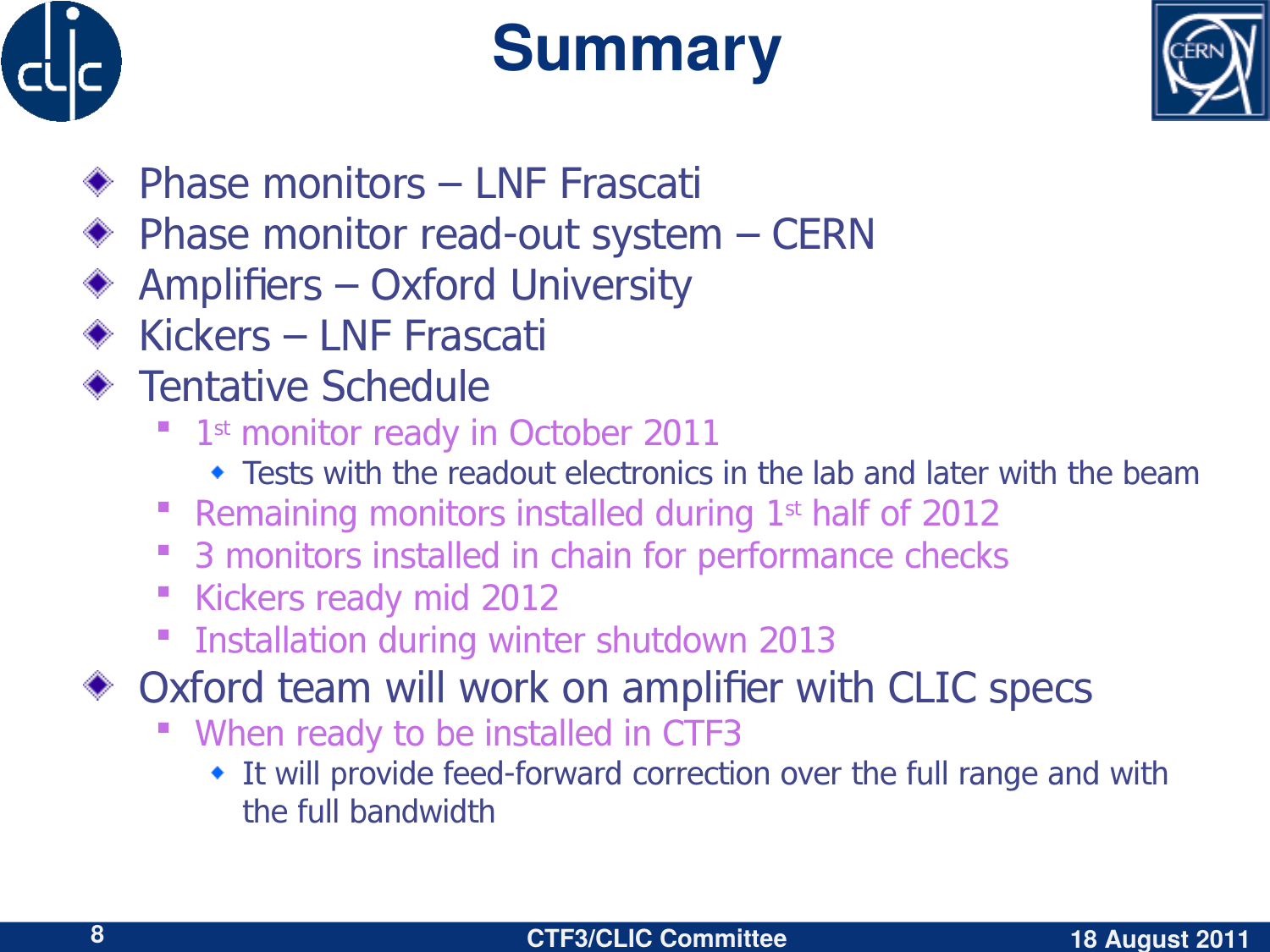

# Summary
Phase monitors – LNF Frascati
Phase monitor read-out system – CERN
Amplifiers – Oxford University
Kickers – LNF Frascati
Tentative Schedule
1st monitor ready in October 2011
Tests with the readout electronics in the lab and later with the beam
Remaining monitors installed during 1st half of 2012
3 monitors installed in chain for performance checks
Kickers ready mid 2012
Installation during winter shutdown 2013
Oxford team will work on amplifier with CLIC specs
When ready to be installed in CTF3
It will provide feed-forward correction over the full range and with the full bandwidth

8
CTF3/CLIC Committee
18 August 2011